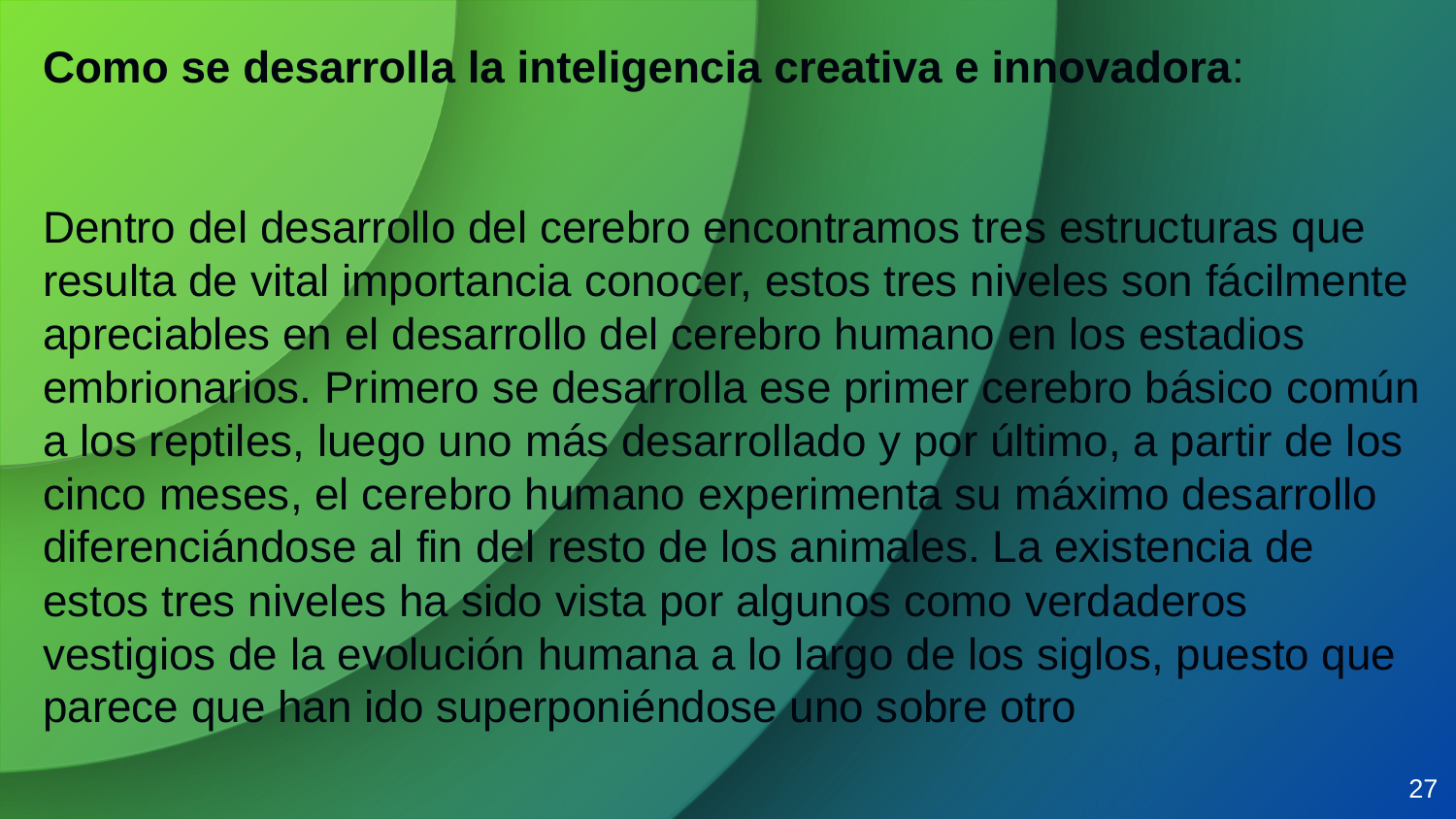

Como se desarrolla la inteligencia creativa e innovadora:

Dentro del desarrollo del cerebro encontramos tres estructuras que resulta de vital importancia conocer, estos tres niveles son fácilmente apreciables en el desarrollo del cerebro humano en los estadios embrionarios. Primero se desarrolla ese primer cerebro básico común a los reptiles, luego uno más desarrollado y por último, a partir de los cinco meses, el cerebro humano experimenta su máximo desarrollo diferenciándose al fin del resto de los animales. La existencia de estos tres niveles ha sido vista por algunos como verdaderos vestigios de la evolución humana a lo largo de los siglos, puesto que parece que han ido superponiéndose uno sobre otro
27